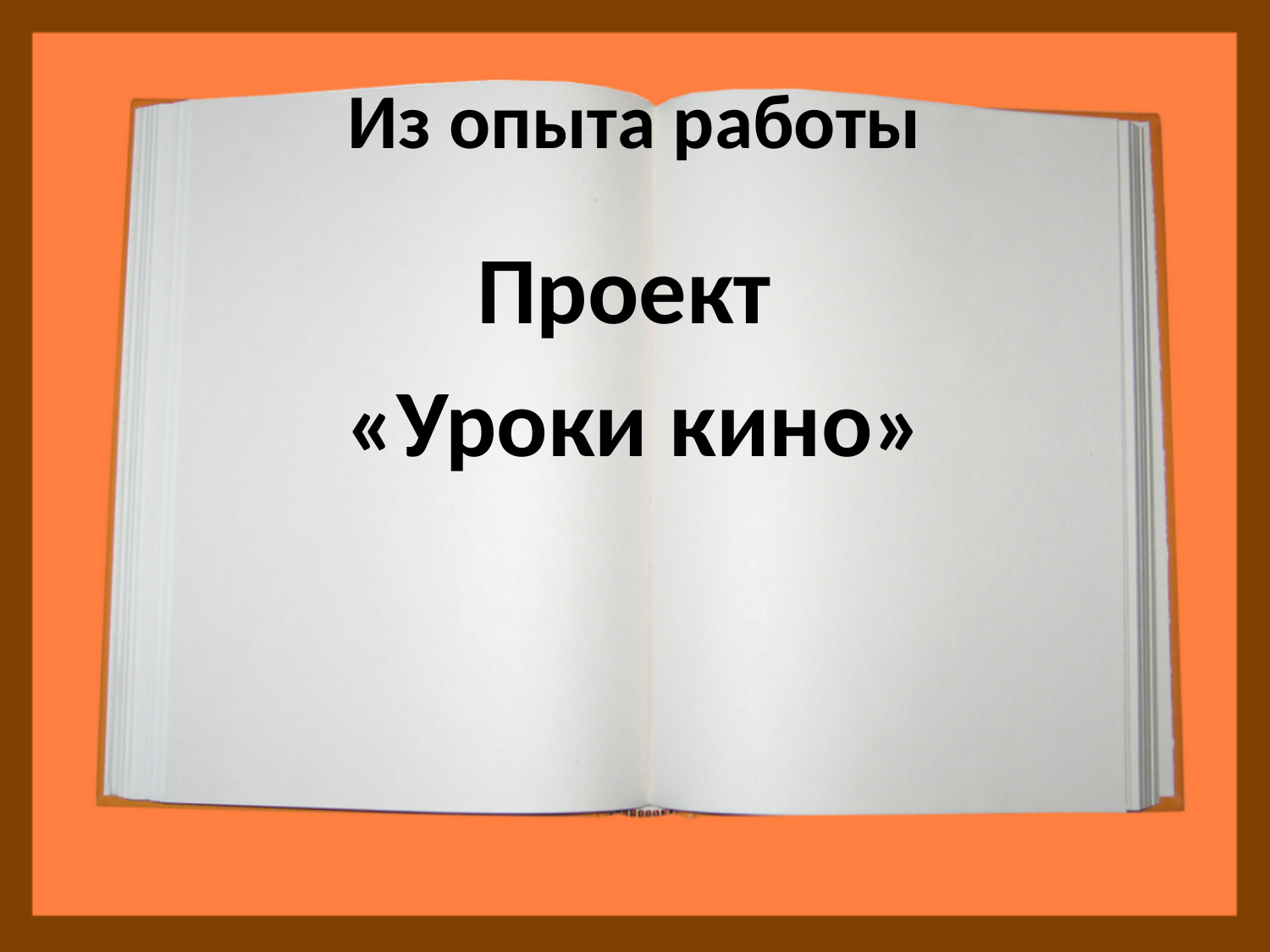

# Из опыта работы
Проект
«Уроки кино»